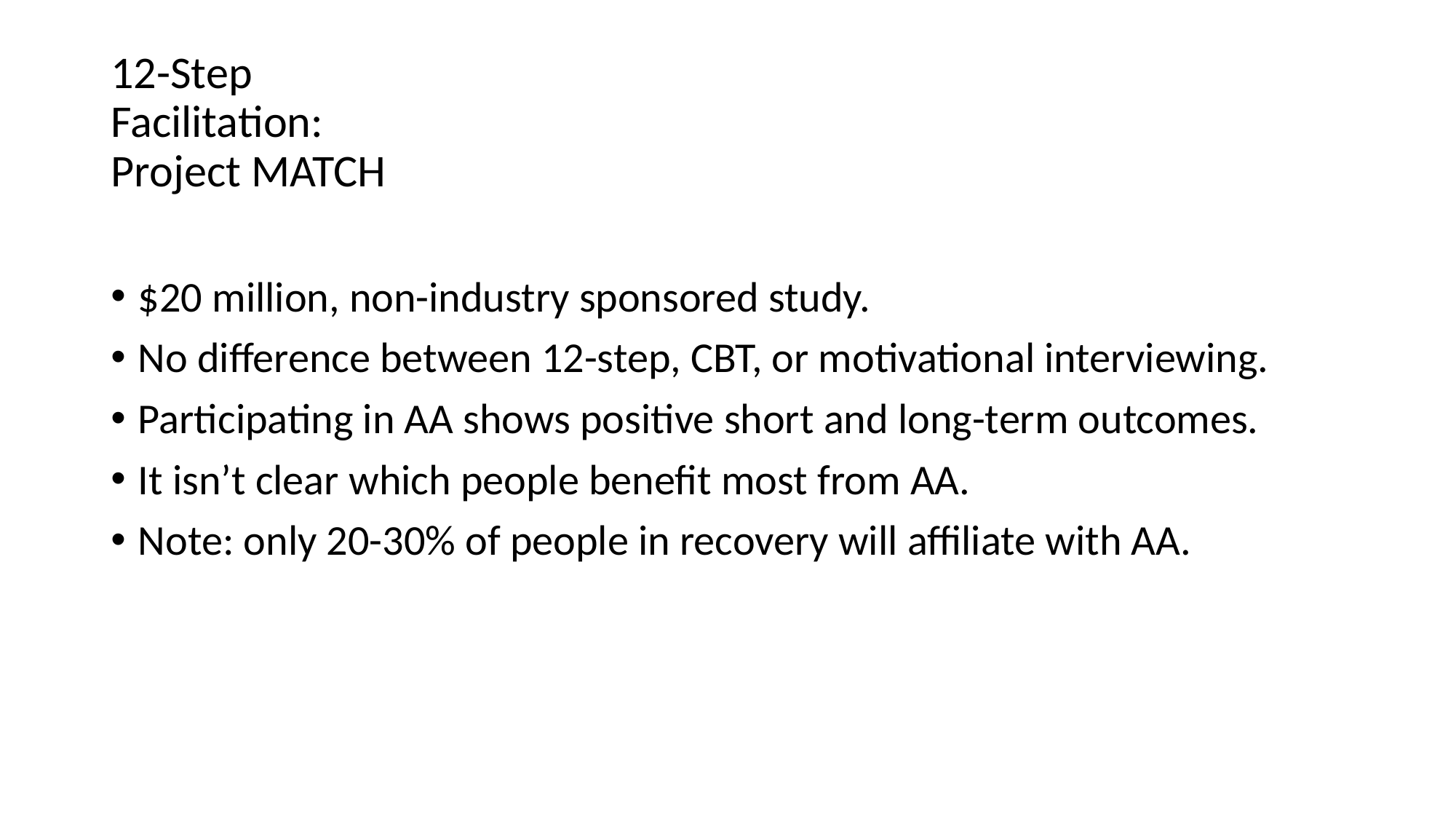

# 12-Step Facilitation: Project MATCH
$20 million, non-industry sponsored study.
No difference between 12-step, CBT, or motivational interviewing.
Participating in AA shows positive short and long-term outcomes.
It isn’t clear which people benefit most from AA.
Note: only 20-30% of people in recovery will affiliate with AA.